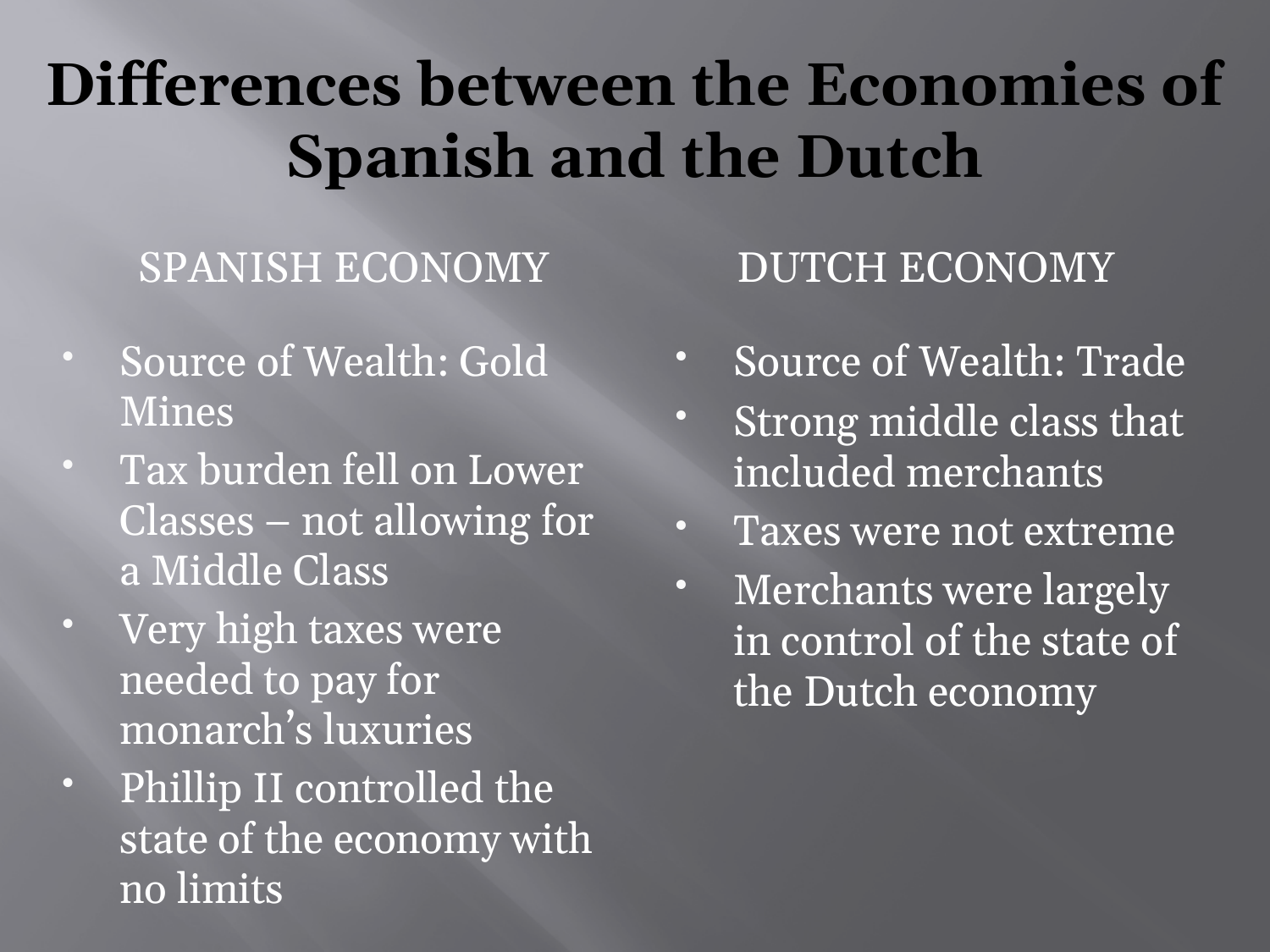

# Differences between the Economies of Spanish and the Dutch
Spanish economy
Dutch economy
Source of Wealth: Gold Mines
Tax burden fell on Lower Classes – not allowing for a Middle Class
Very high taxes were needed to pay for monarch’s luxuries
Phillip II controlled the state of the economy with no limits
Source of Wealth: Trade
Strong middle class that included merchants
Taxes were not extreme
Merchants were largely in control of the state of the Dutch economy